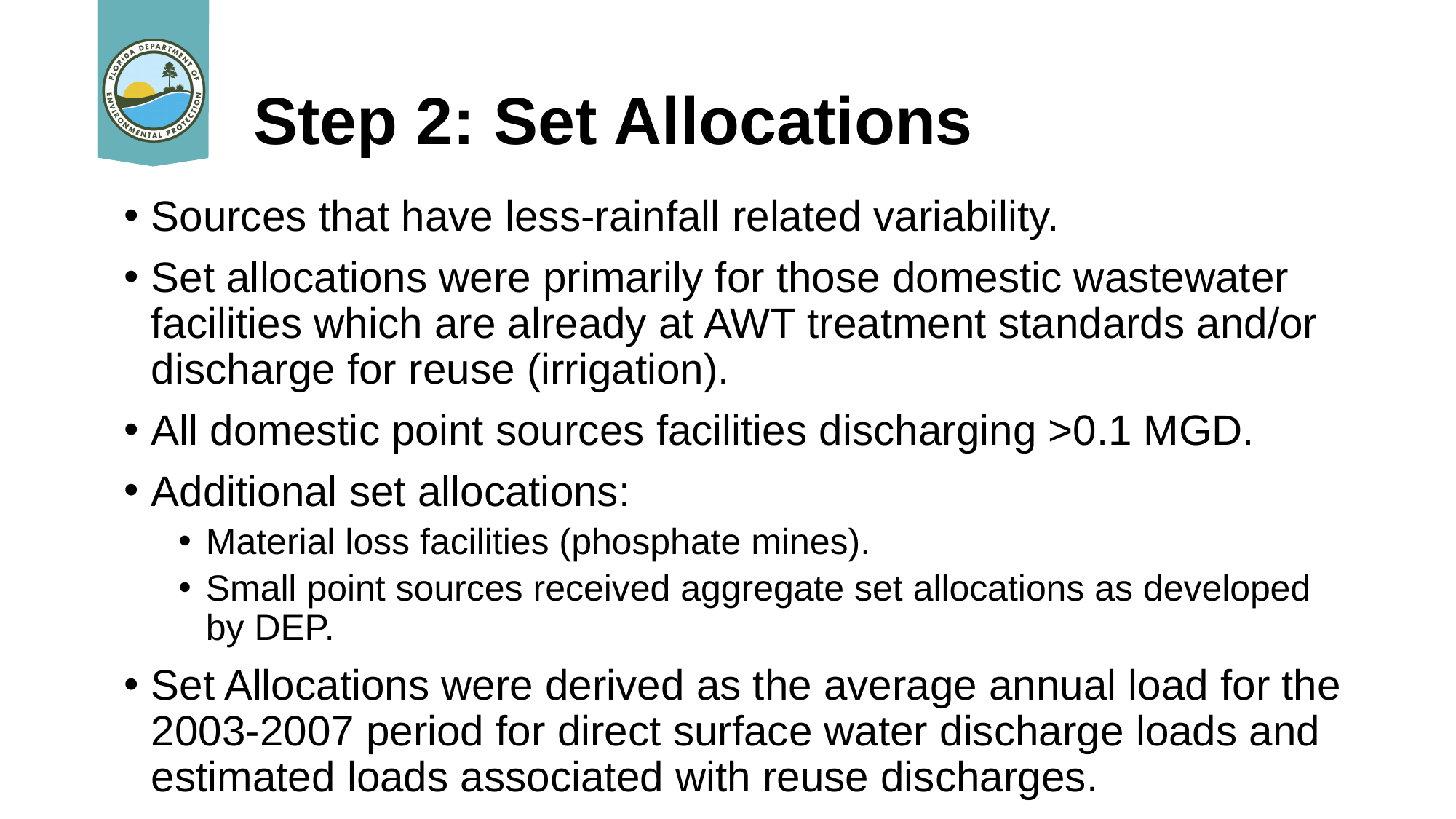

# Step 2: Set Allocations
Sources that have less-rainfall related variability.
Set allocations were primarily for those domestic wastewater facilities which are already at AWT treatment standards and/or discharge for reuse (irrigation).
All domestic point sources facilities discharging >0.1 MGD.
Additional set allocations:
Material loss facilities (phosphate mines).
Small point sources received aggregate set allocations as developed by DEP.
Set Allocations were derived as the average annual load for the 2003-2007 period for direct surface water discharge loads and estimated loads associated with reuse discharges.